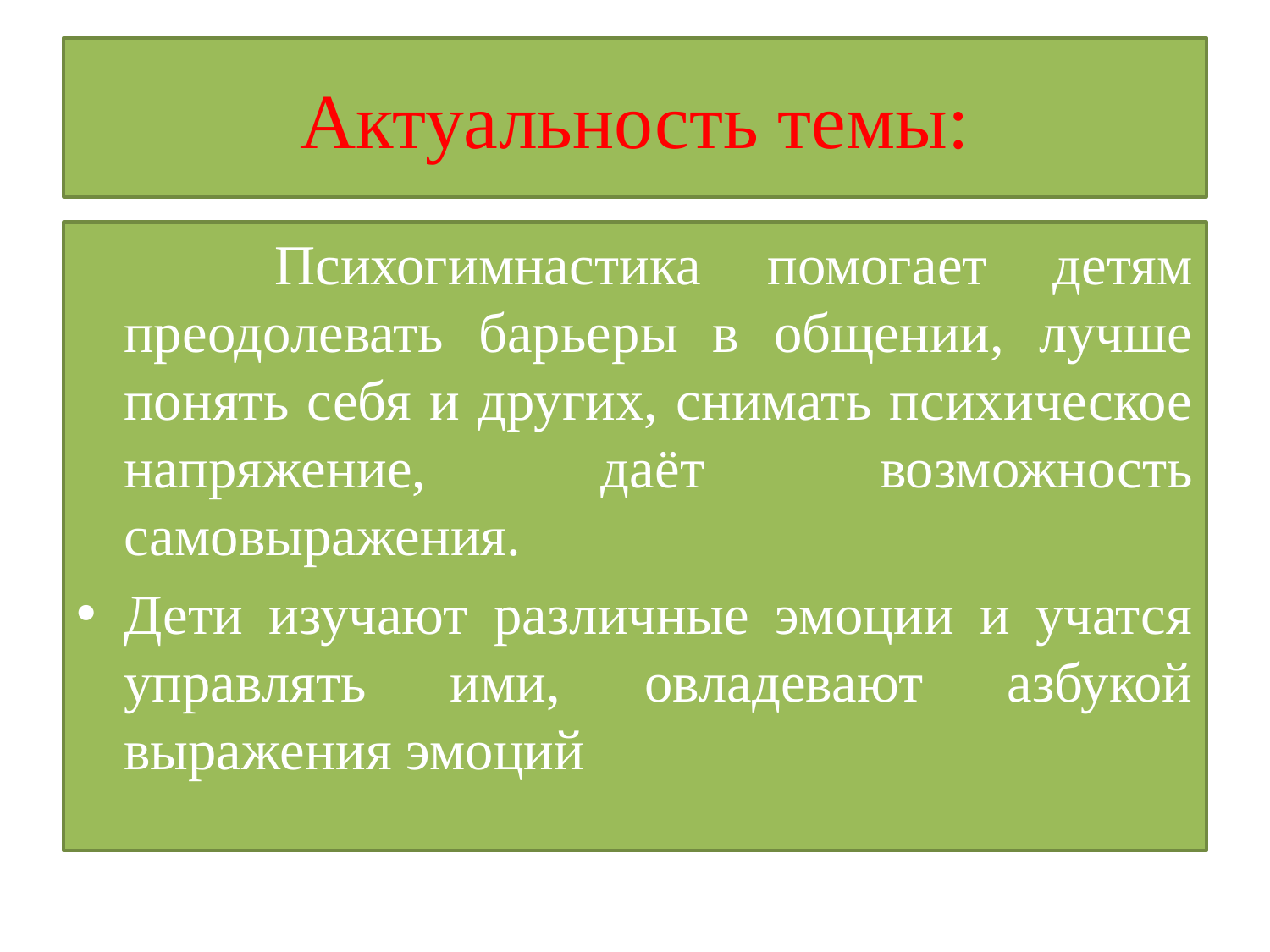

# Актуальность темы:
   Психогимнастика помогает детям преодолевать барьеры в общении, лучше понять себя и других, снимать психическое напряжение, даёт возможность самовыражения.
Дети изучают различные эмоции и учатся управлять ими, овладевают азбукой выражения эмоций